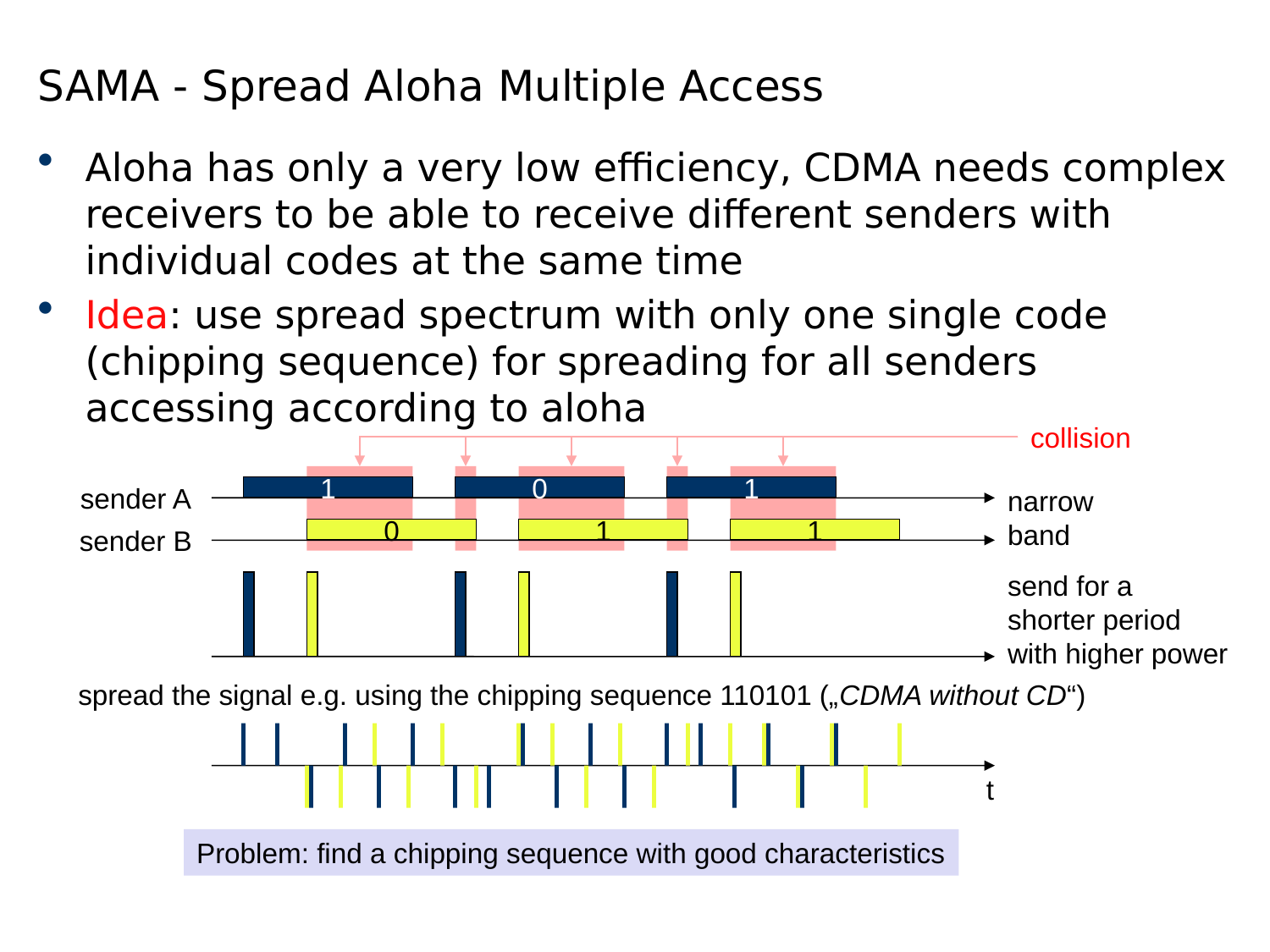

# SAMA - Spread Aloha Multiple Access
Aloha has only a very low efficiency, CDMA needs complex receivers to be able to receive different senders with individual codes at the same time
Idea: use spread spectrum with only one single code (chipping sequence) for spreading for all senders accessing according to aloha
collision

sender A
1
0
1
narrow
band

sender B
0
1
1

send for a
shorter period
with higher power

spread the signal e.g. using the chipping sequence 110101 („CDMA without CD“)

t
Problem: find a chipping sequence with good characteristics